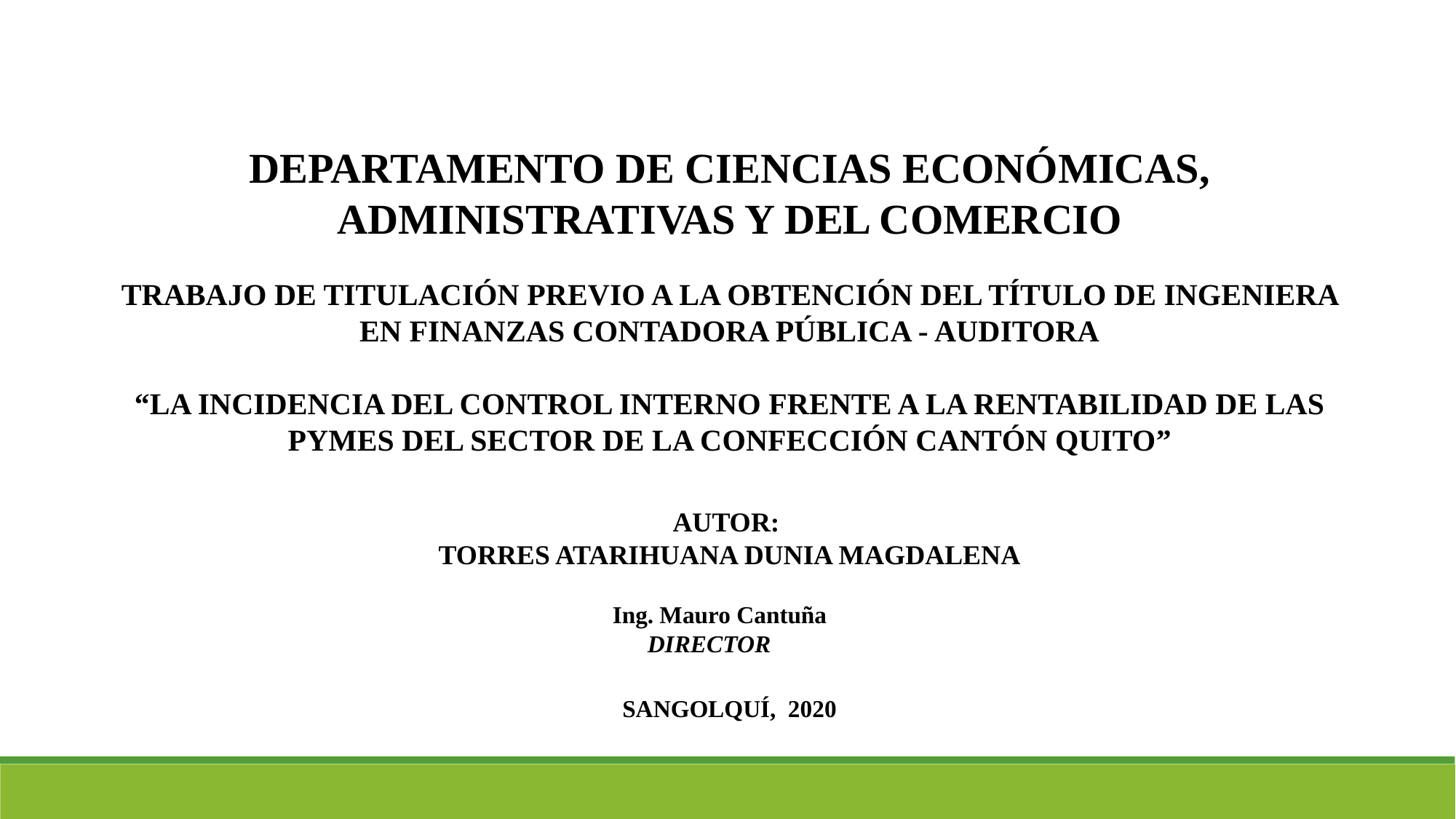

DEPARTAMENTO DE CIENCIAS ECONÓMICAS, ADMINISTRATIVAS Y DEL COMERCIO

TRABAJO DE TITULACIÓN PREVIO A LA OBTENCIÓN DEL TÍTULO DE INGENIERA EN FINANZAS CONTADORA PÚBLICA - AUDITORA

“LA INCIDENCIA DEL CONTROL INTERNO FRENTE A LA RENTABILIDAD DE LAS PYMES DEL SECTOR DE LA CONFECCIÓN CANTÓN QUITO”

AUTOR:
TORRES ATARIHUANA DUNIA MAGDALENA

Ing. Mauro Cantuña
                                                                                           DIRECTOR

SANGOLQUÍ,  2020